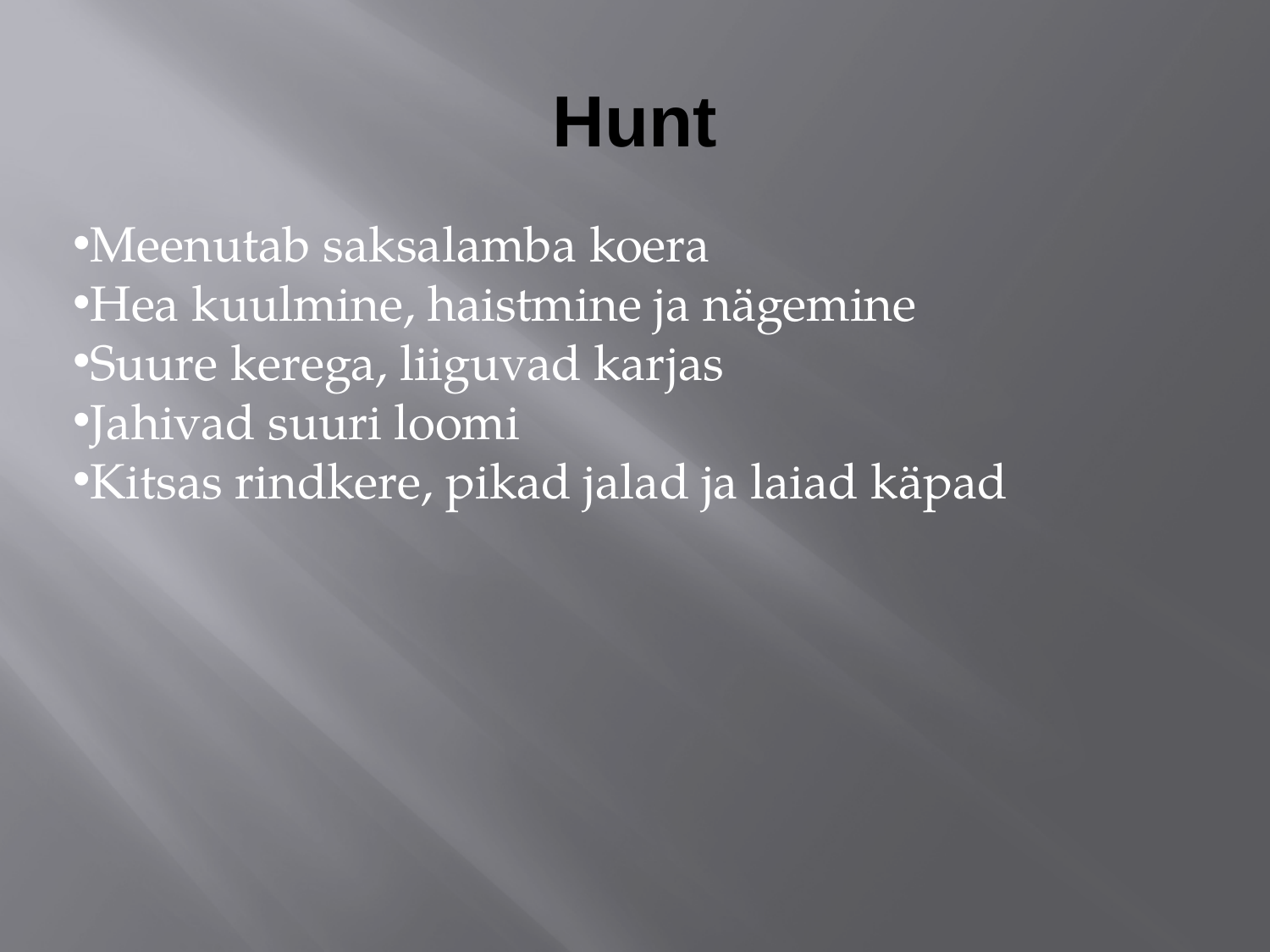

# Hunt
Meenutab saksalamba koera
Hea kuulmine, haistmine ja nägemine
Suure kerega, liiguvad karjas
Jahivad suuri loomi
Kitsas rindkere, pikad jalad ja laiad käpad